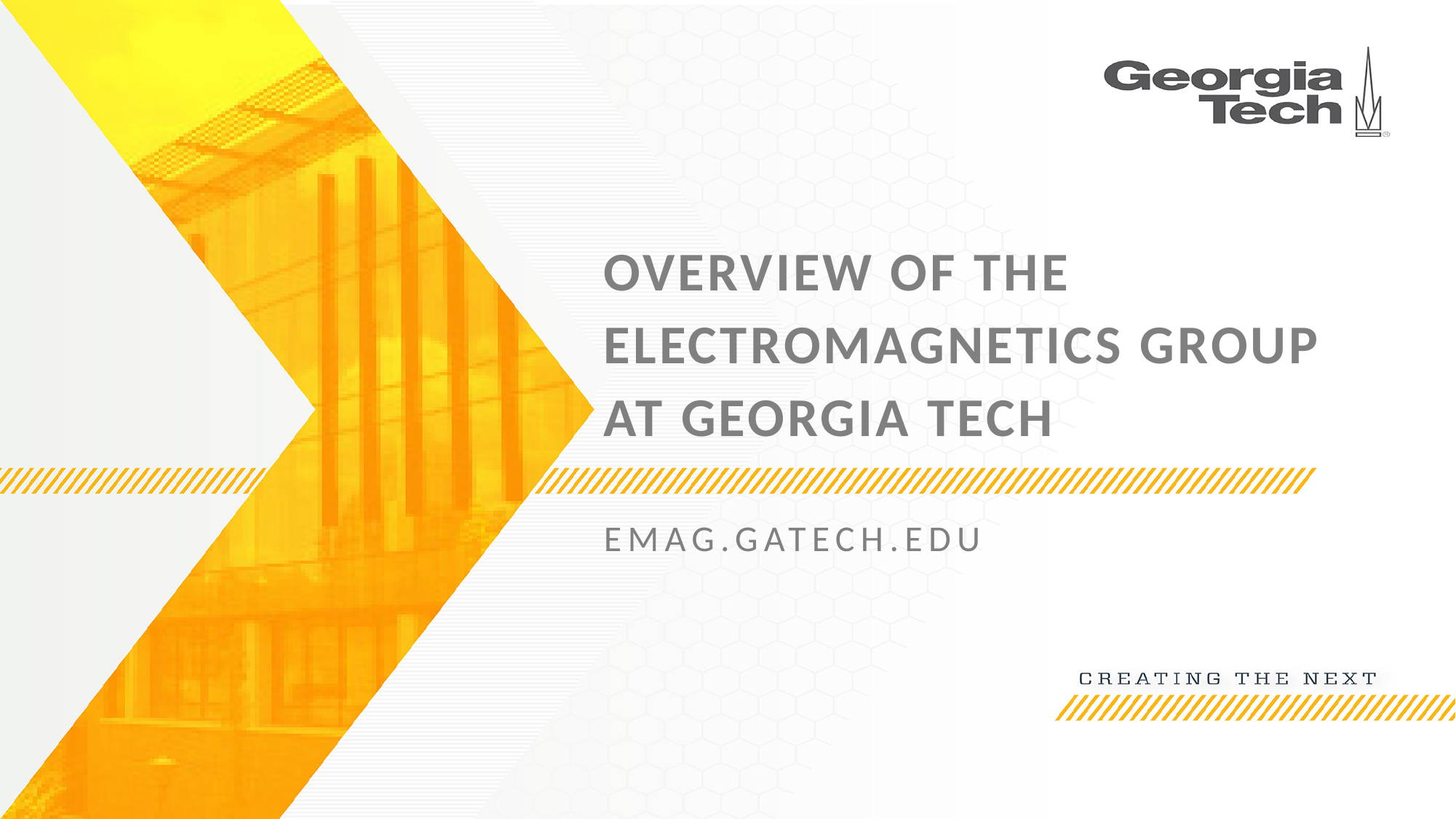

# Overview of the Electromagnetics Group at Georgia Tech
Emag.gatech.edu